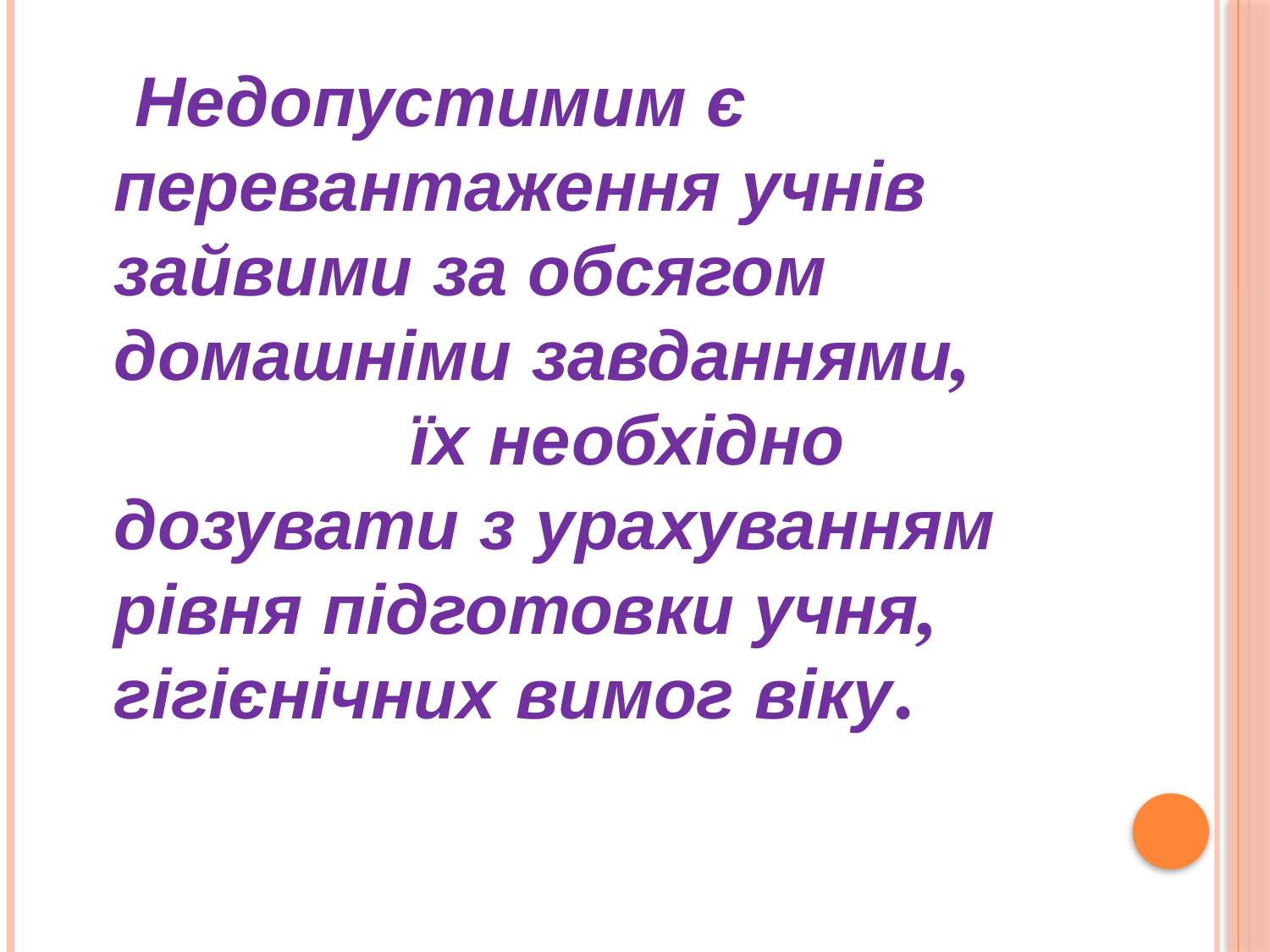

Недопустимим є  перевантаження учнів зайвими за обсягом домашніми завданнями,                        їх необхідно дозувати з урахуванням рівня підготовки учня, гігієнічних вимог віку.